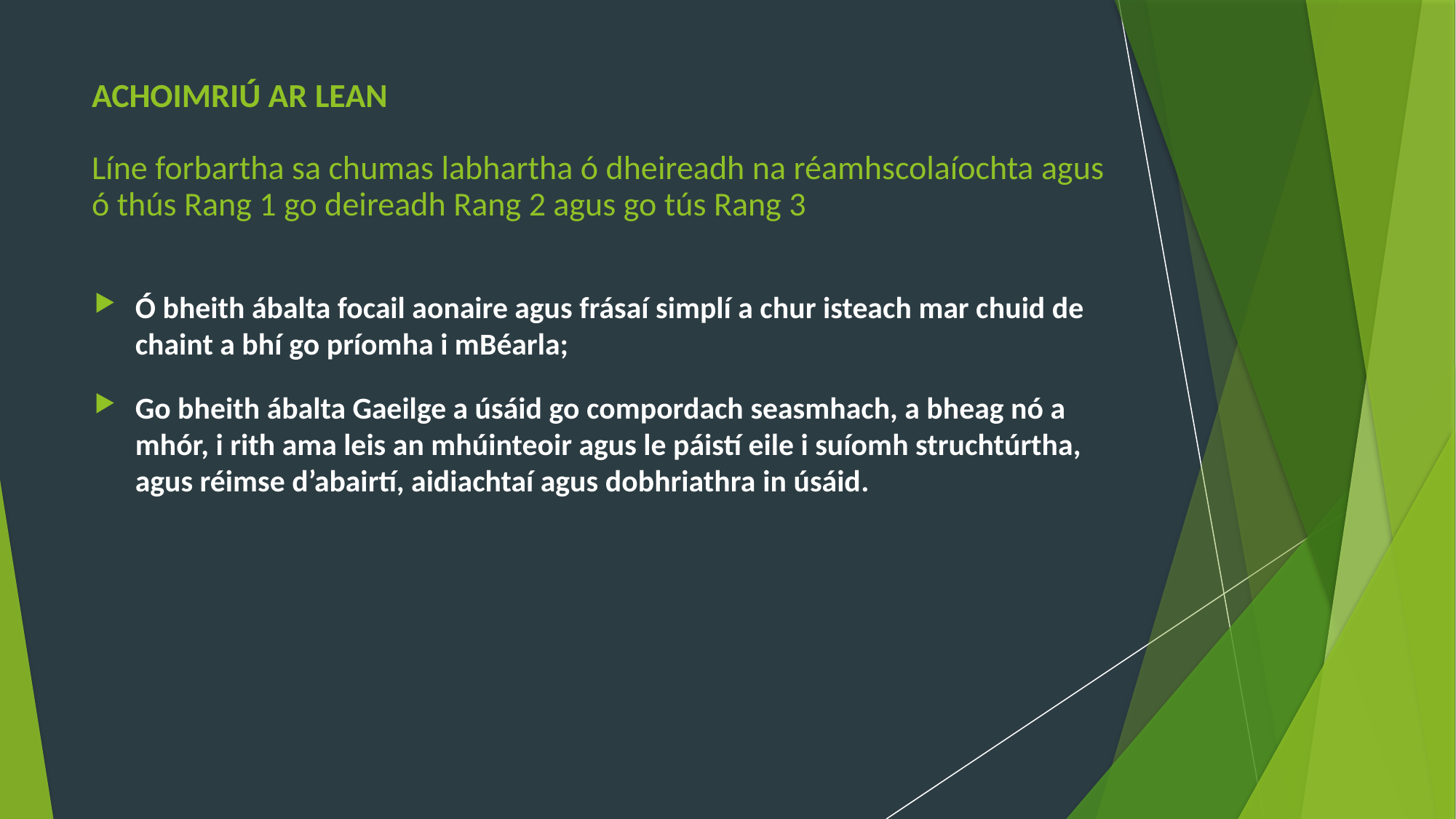

# ACHOIMRIÚ AR LEAN Líne forbartha sa chumas labhartha ó dheireadh na réamhscolaíochta agus ó thús Rang 1 go deireadh Rang 2 agus go tús Rang 3
Ó bheith ábalta focail aonaire agus frásaí simplí a chur isteach mar chuid de chaint a bhí go príomha i mBéarla;
Go bheith ábalta Gaeilge a úsáid go compordach seasmhach, a bheag nó a mhór, i rith ama leis an mhúinteoir agus le páistí eile i suíomh struchtúrtha, agus réimse d’abairtí, aidiachtaí agus dobhriathra in úsáid.